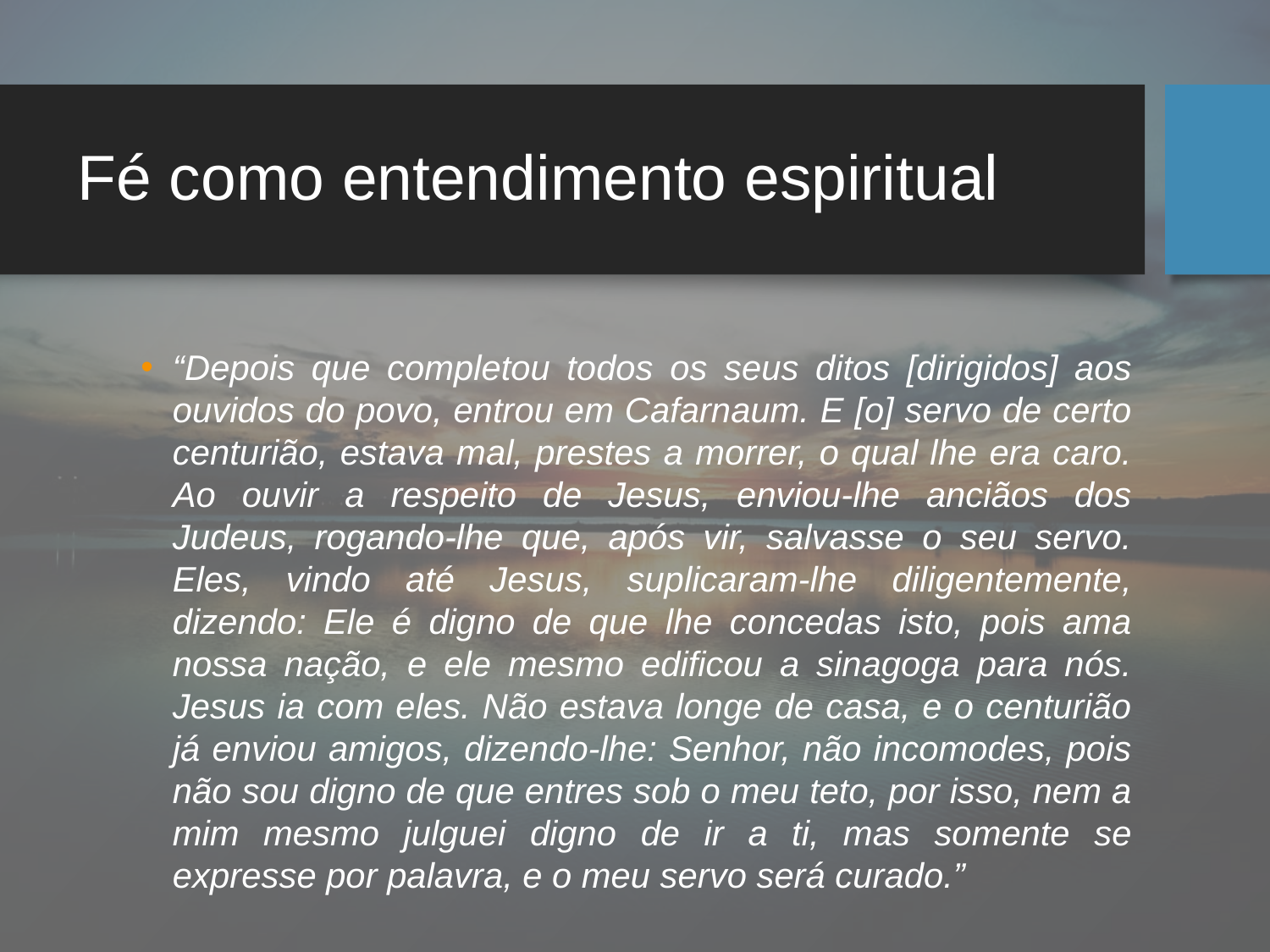

# Fé como entendimento espiritual
“Depois que completou todos os seus ditos [dirigidos] aos ouvidos do povo, entrou em Cafarnaum. E [o] servo de certo centurião, estava mal, prestes a morrer, o qual lhe era caro. Ao ouvir a respeito de Jesus, enviou-lhe anciãos dos Judeus, rogando-lhe que, após vir, salvasse o seu servo. Eles, vindo até Jesus, suplicaram-lhe diligentemente, dizendo: Ele é digno de que lhe concedas isto, pois ama nossa nação, e ele mesmo edificou a sinagoga para nós. Jesus ia com eles. Não estava longe de casa, e o centurião já enviou amigos, dizendo-lhe: Senhor, não incomodes, pois não sou digno de que entres sob o meu teto, por isso, nem a mim mesmo julguei digno de ir a ti, mas somente se expresse por palavra, e o meu servo será curado.”